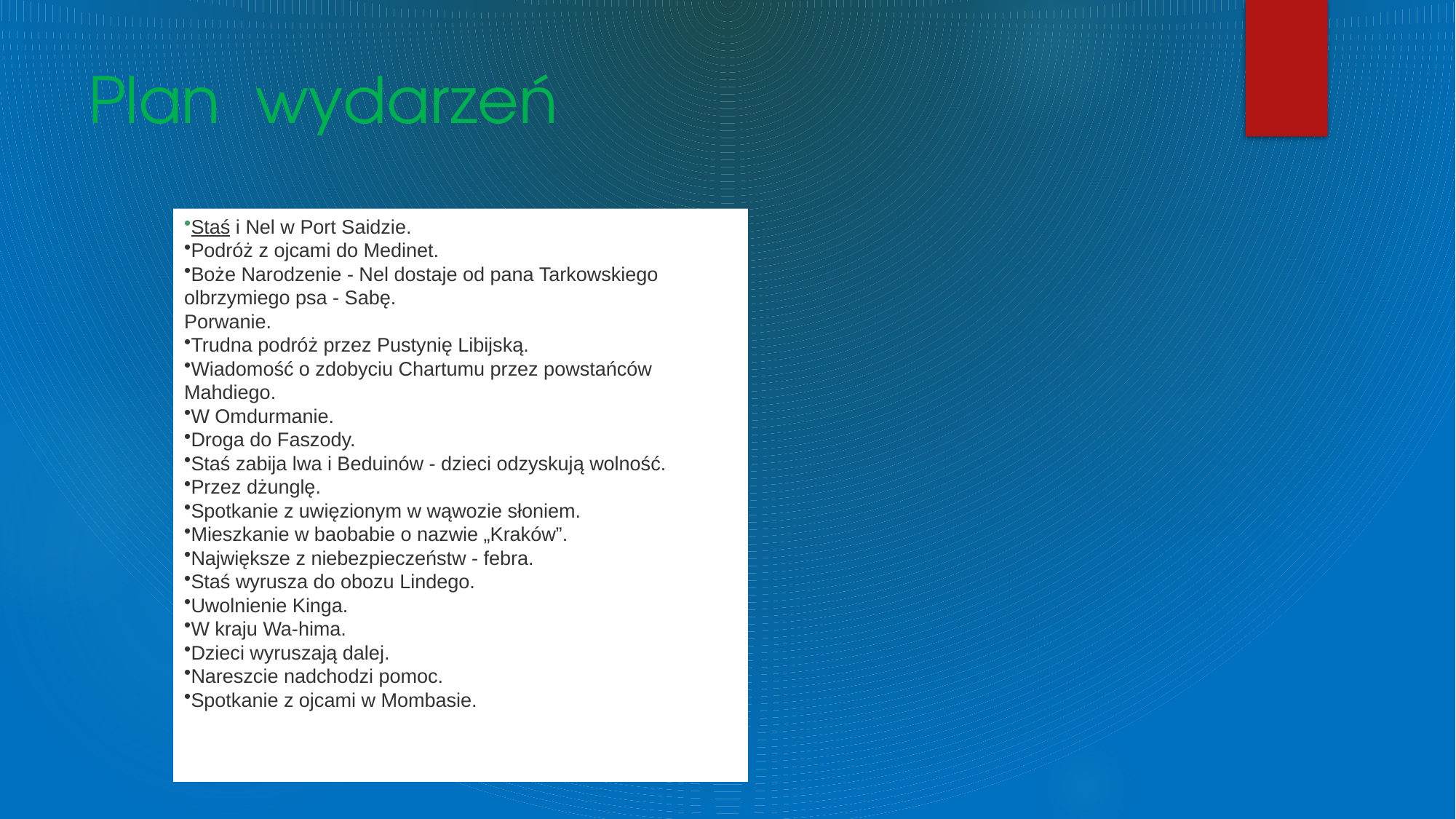

# Plan  wydarzeń
Staś i Nel w Port Saidzie.
Podróż z ojcami do Medinet.
Boże Narodzenie - Nel dostaje od pana Tarkowskiego olbrzymiego psa - Sabę.
Porwanie.
Trudna podróż przez Pustynię Libijską.
Wiadomość o zdobyciu Chartumu przez powstańców Mahdiego.
W Omdurmanie.
Droga do Faszody.
Staś zabija lwa i Beduinów - dzieci odzyskują wolność.
Przez dżunglę.
Spotkanie z uwięzionym w wąwozie słoniem.
Mieszkanie w baobabie o nazwie „Kraków”.
Największe z niebezpieczeństw - febra.
Staś wyrusza do obozu Lindego.
Uwolnienie Kinga.
W kraju Wa-hima.
Dzieci wyruszają dalej.
Nareszcie nadchodzi pomoc.
Spotkanie z ojcami w Mombasie.